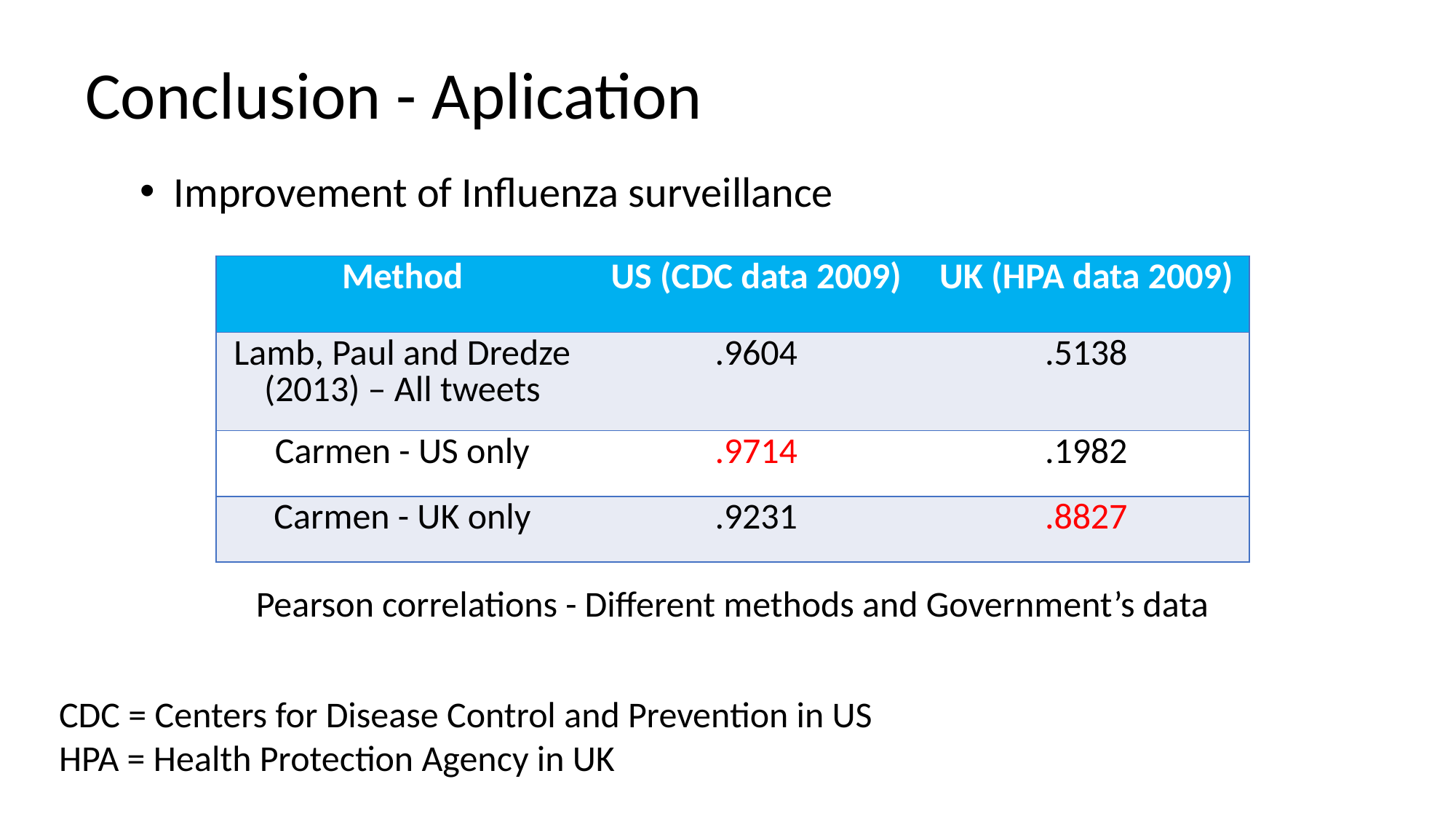

Conclusion - Aplication
Improvement of Influenza surveillance
| Method | US (CDC data 2009) | UK (HPA data 2009) |
| --- | --- | --- |
| Lamb, Paul and Dredze (2013) – All tweets | .9604 | .5138 |
| Carmen - US only | .9714 | .1982 |
| Carmen - UK only | .9231 | .8827 |
Pearson correlations - Different methods and Government’s data
CDC = Centers for Disease Control and Prevention in US
HPA = Health Protection Agency in UK